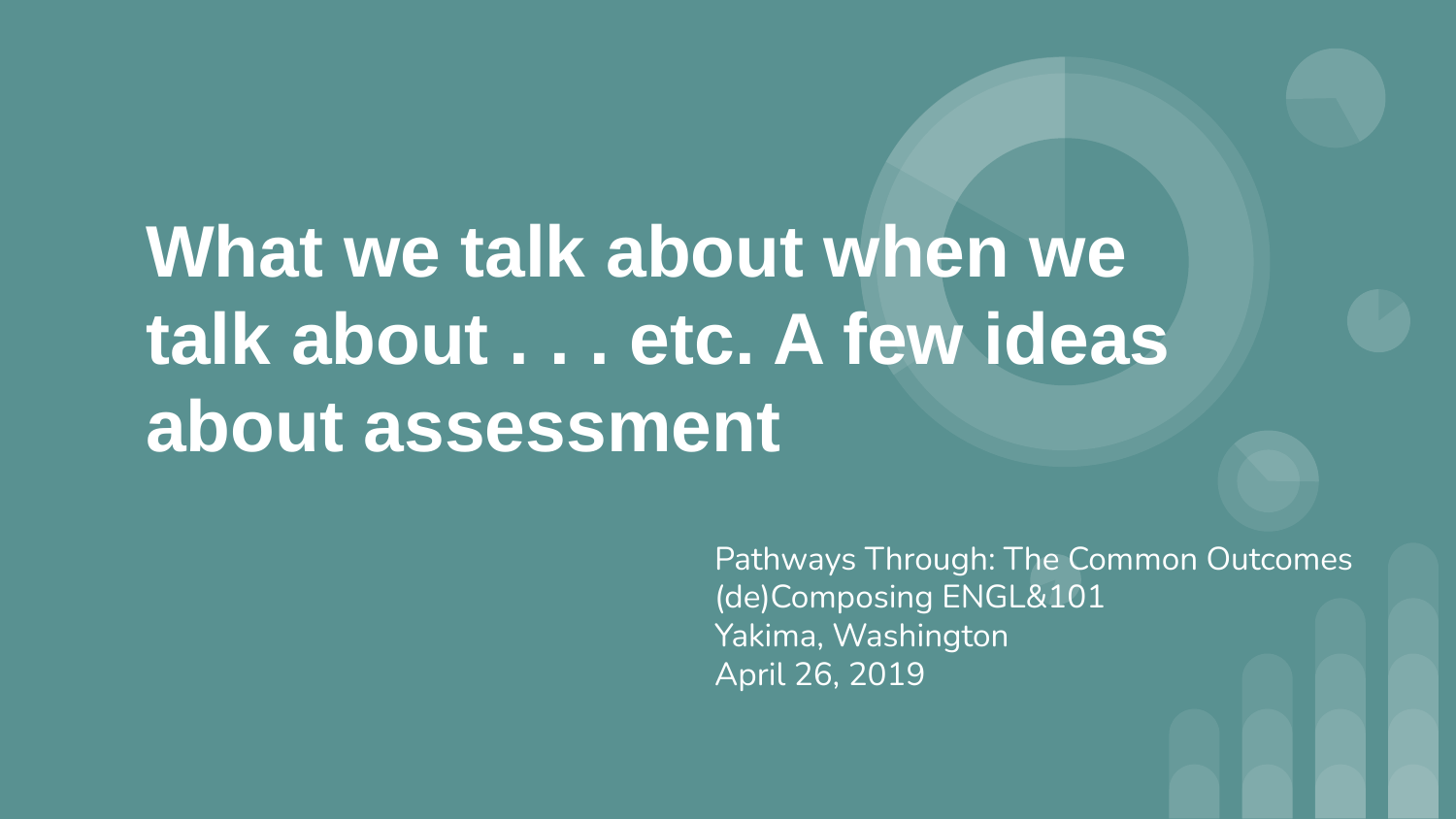

# What we talk about when we talk about . . . etc. A few ideas about assessment
Pathways Through: The Common Outcomes
(de)Composing ENGL&101
Yakima, Washington
April 26, 2019